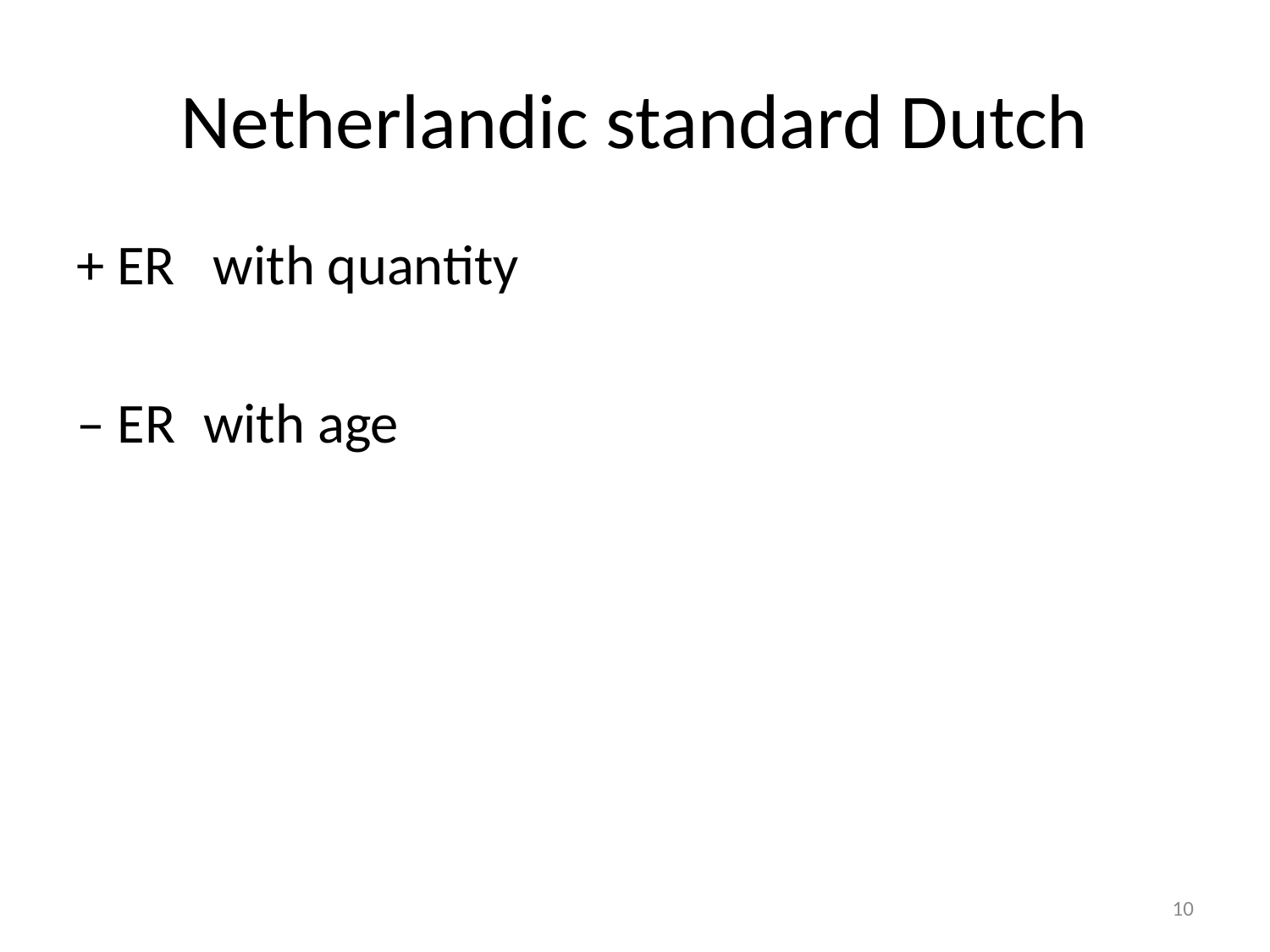

# Netherlandic standard Dutch
+ ER   with quantity

‒ ER	with age
10